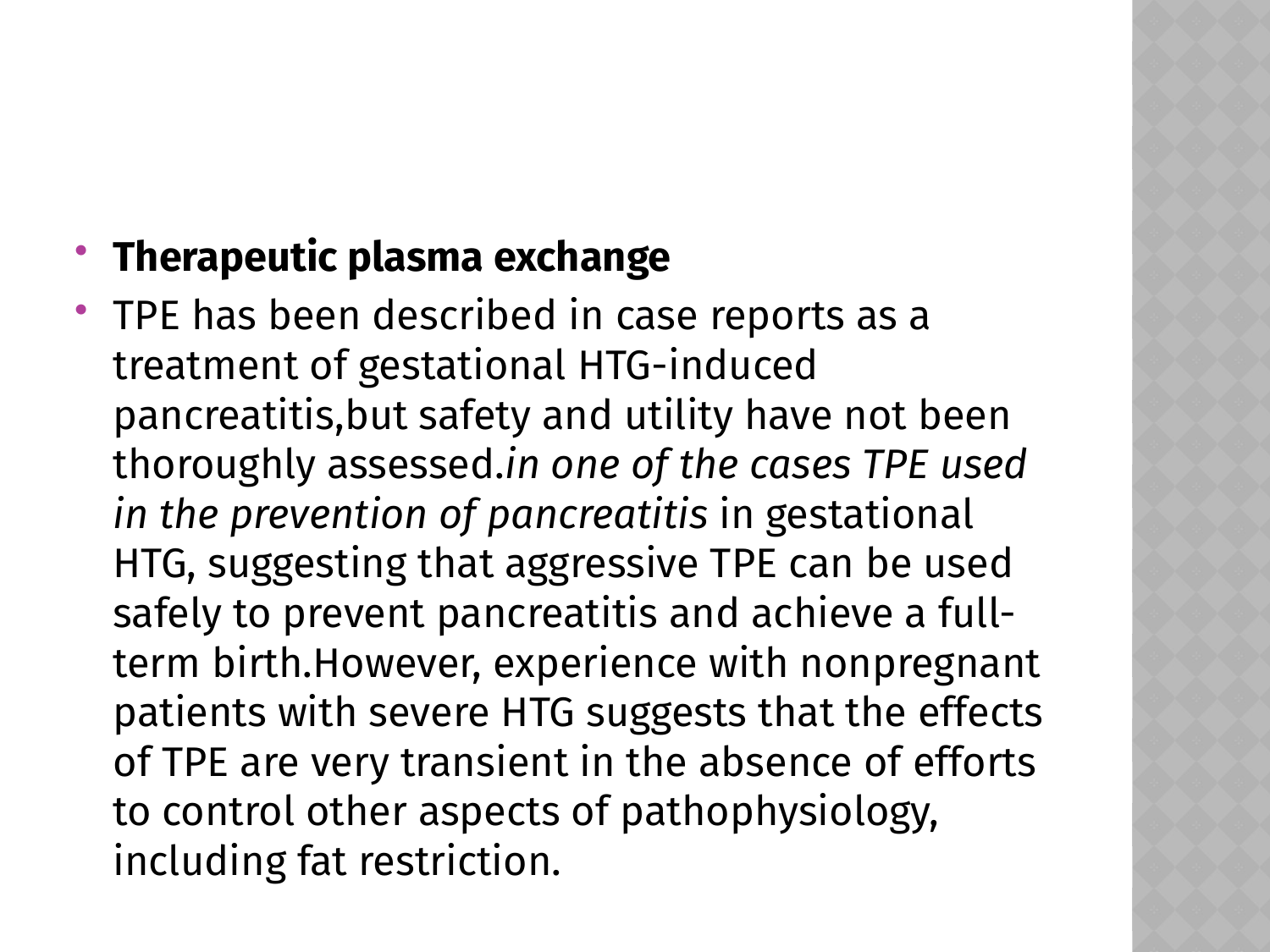

#
Therapeutic plasma exchange
TPE has been described in case reports as a treatment of gestational HTG-induced pancreatitis,but safety and utility have not been thoroughly assessed.in one of the cases TPE used in the prevention of pancreatitis in gestational HTG, suggesting that aggressive TPE can be used safely to prevent pancreatitis and achieve a full-term birth.However, experience with nonpregnant patients with severe HTG suggests that the effects of TPE are very transient in the absence of efforts to control other aspects of pathophysiology, including fat restriction.